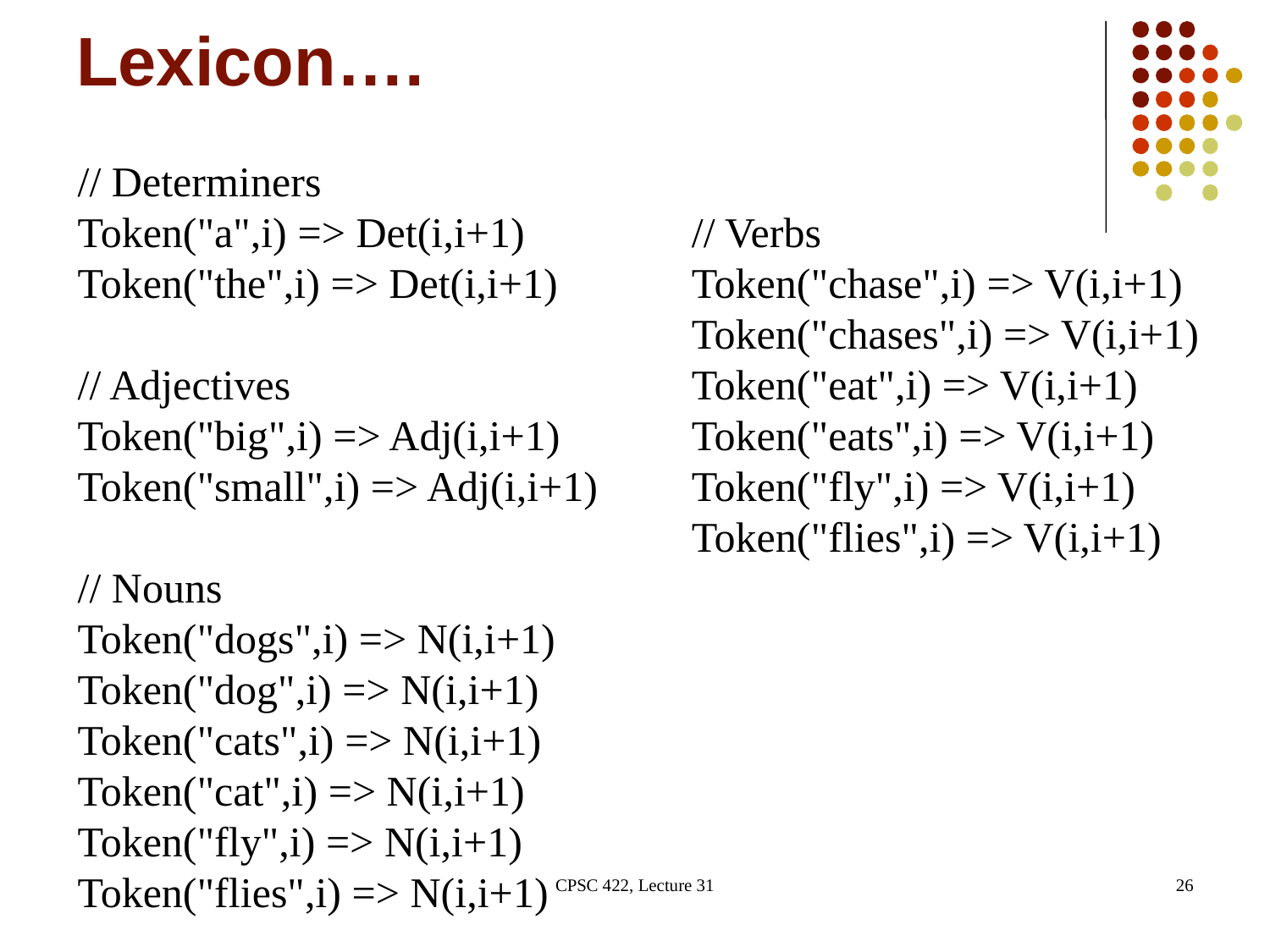

# Lexicon….
// Determiners
Token("a",i) => Det(i,i+1)
Token("the",i) => Det(i,i+1)

// Adjectives
Token("big",i) => Adj(i,i+1)
Token("small",i) => Adj(i,i+1)

// Nouns
Token("dogs",i) => N(i,i+1)
Token("dog",i) => N(i,i+1)
Token("cats",i) => N(i,i+1)
Token("cat",i) => N(i,i+1)
Token("fly",i) => N(i,i+1)
Token("flies",i) => N(i,i+1)

// Verbs
Token("chase",i) => V(i,i+1)
Token("chases",i) => V(i,i+1)
Token("eat",i) => V(i,i+1)
Token("eats",i) => V(i,i+1)
Token("fly",i) => V(i,i+1)
Token("flies",i) => V(i,i+1)
CPSC 422, Lecture 31
26